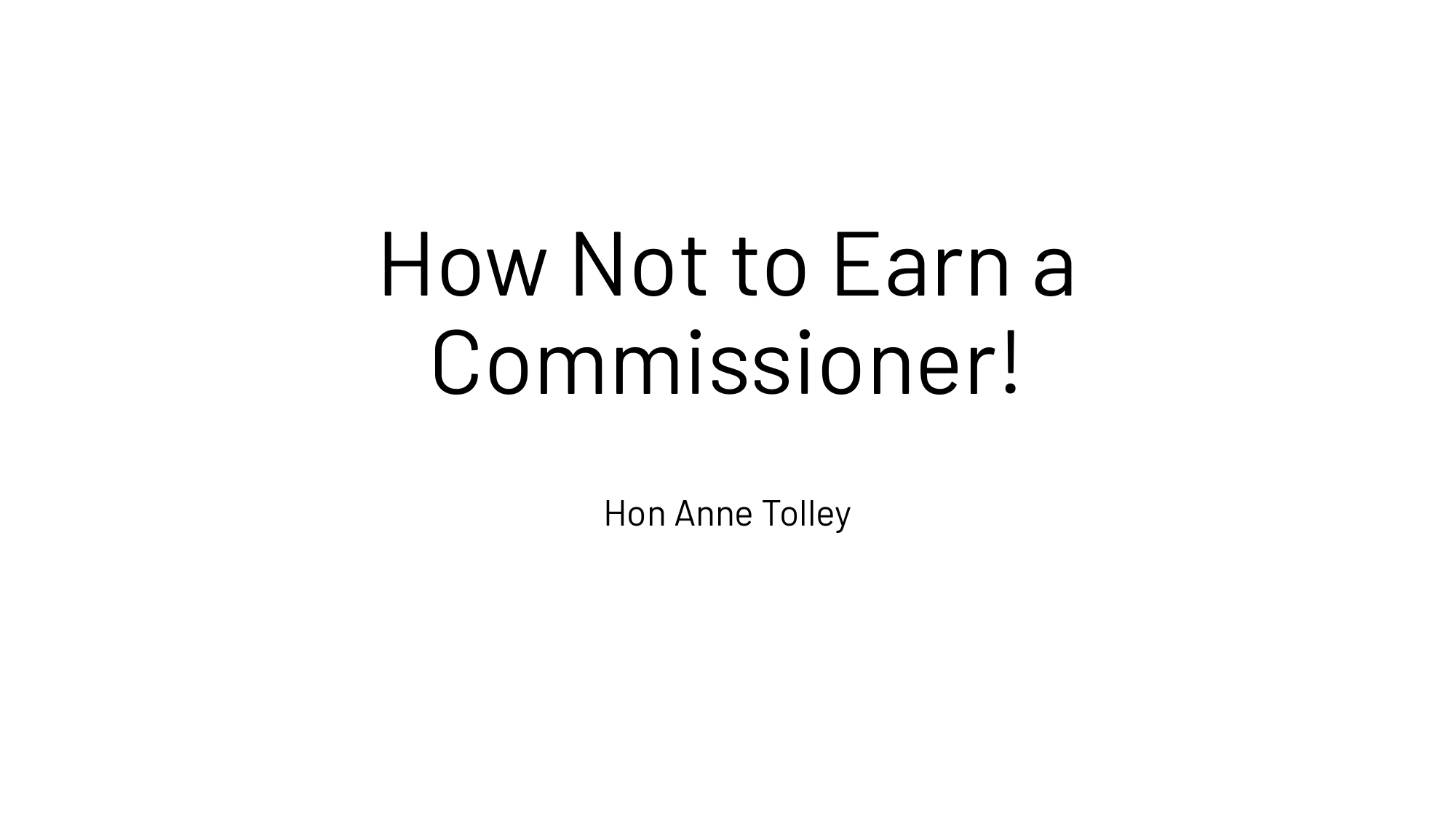

# How Not to Earn a Commissioner!

Hon Anne Tolley